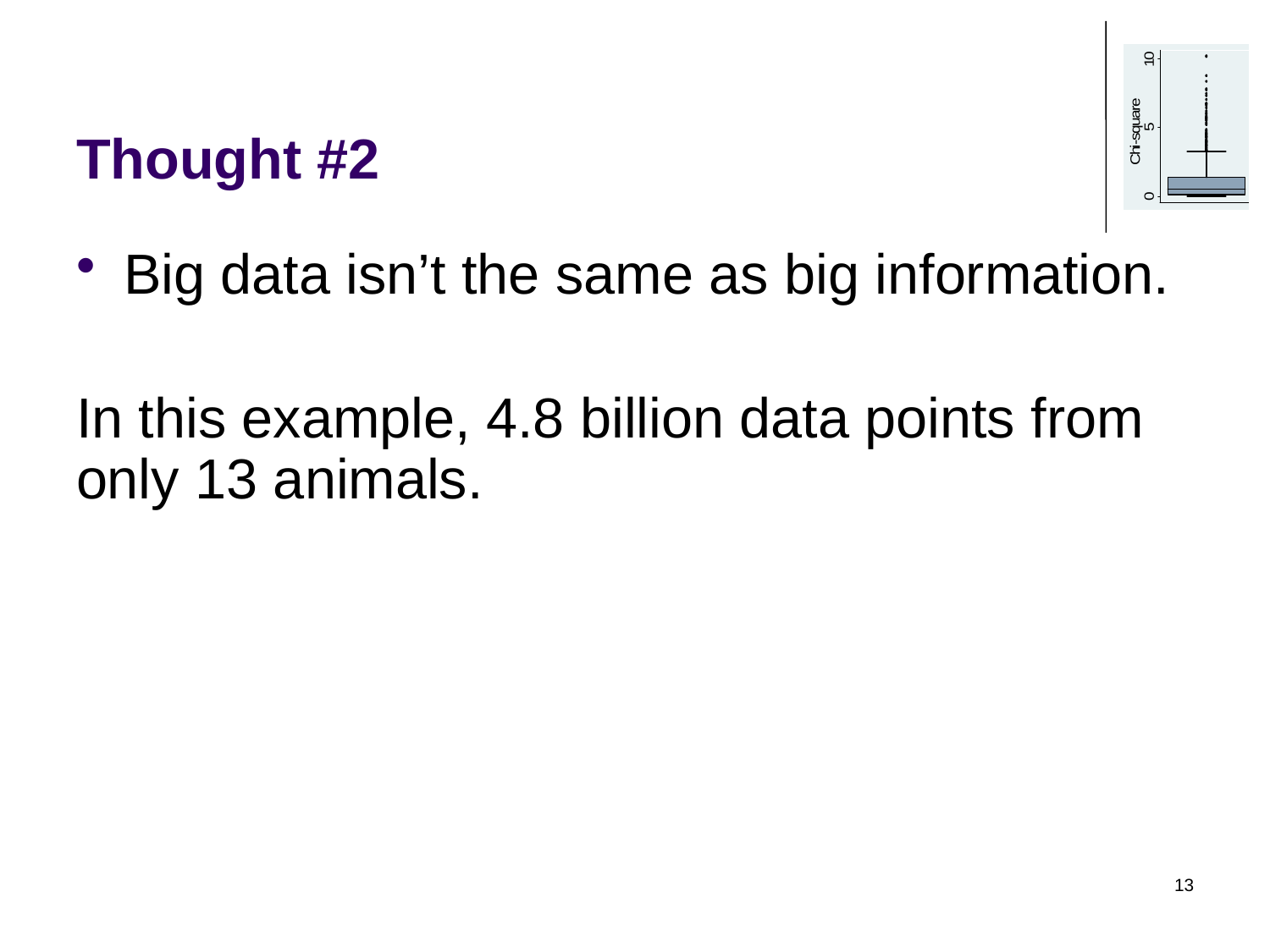

# Thought #2
Big data isn’t the same as big information.

In this example, 4.8 billion data points from only 13 animals.

13